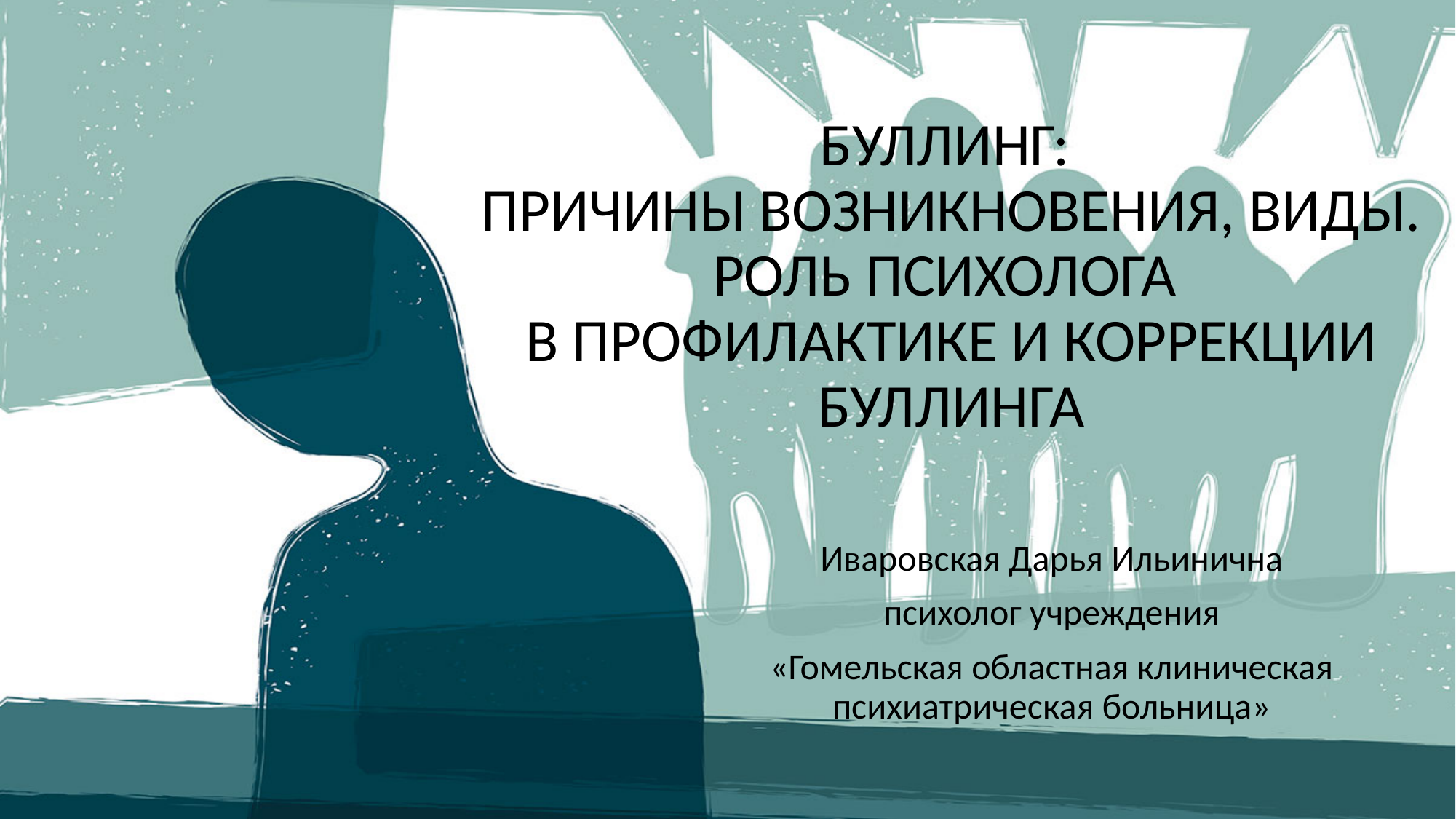

# БУЛЛИНГ: ПРИЧИНЫ ВОЗНИКНОВЕНИЯ, ВИДЫ. РОЛЬ ПСИХОЛОГА В ПРОФИЛАКТИКЕ И КОРРЕКЦИИ БУЛЛИНГА
Иваровская Дарья Ильинична
психолог учреждения
«Гомельская областная клиническая психиатрическая больница»